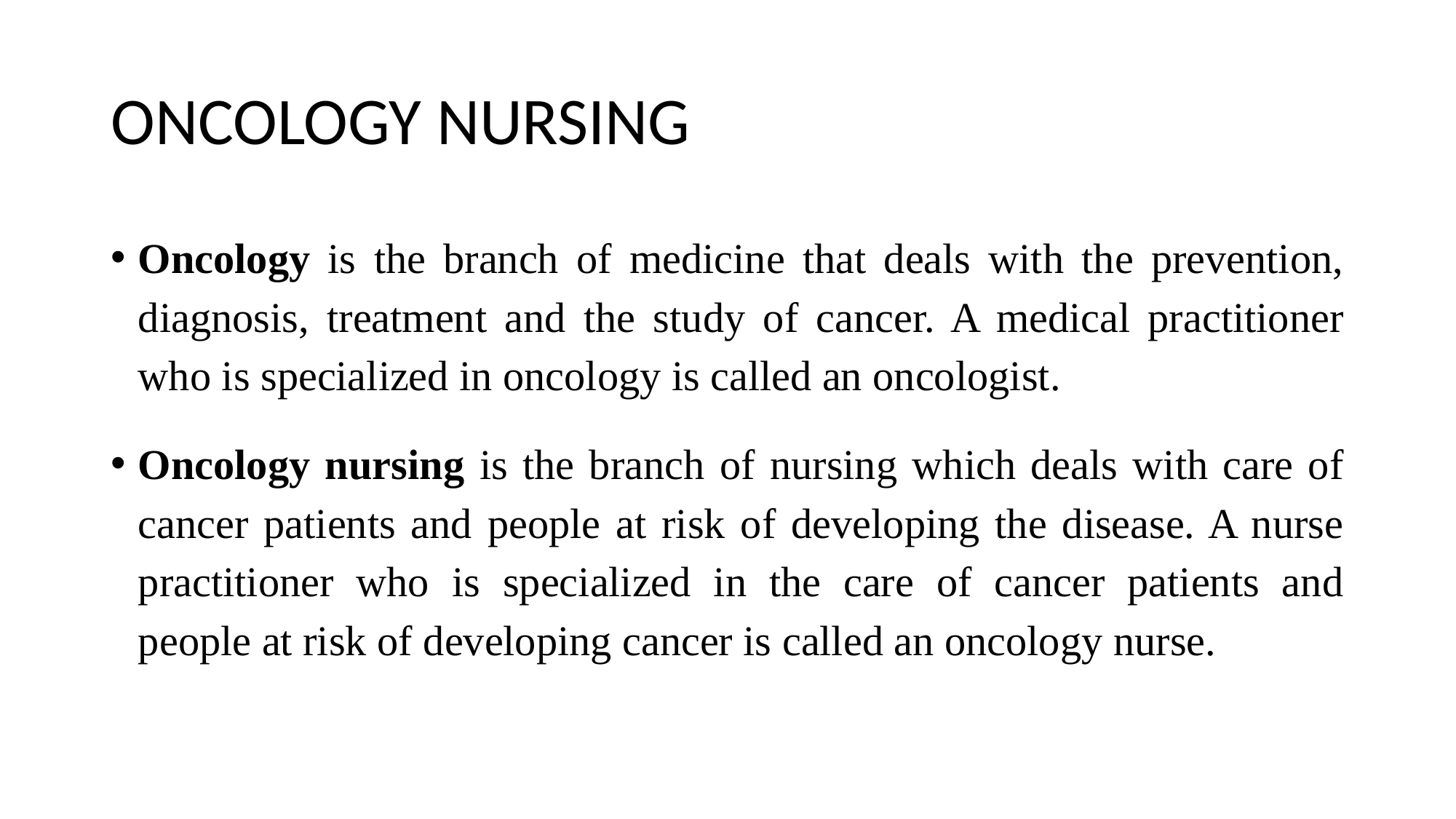

# ONCOLOGY NURSING
Oncology is the branch of medicine that deals with the prevention, diagnosis, treatment and the study of cancer. A medical practitioner who is specialized in oncology is called an oncologist.
Oncology nursing is the branch of nursing which deals with care of cancer patients and people at risk of developing the disease. A nurse practitioner who is specialized in the care of cancer patients and people at risk of developing cancer is called an oncology nurse.